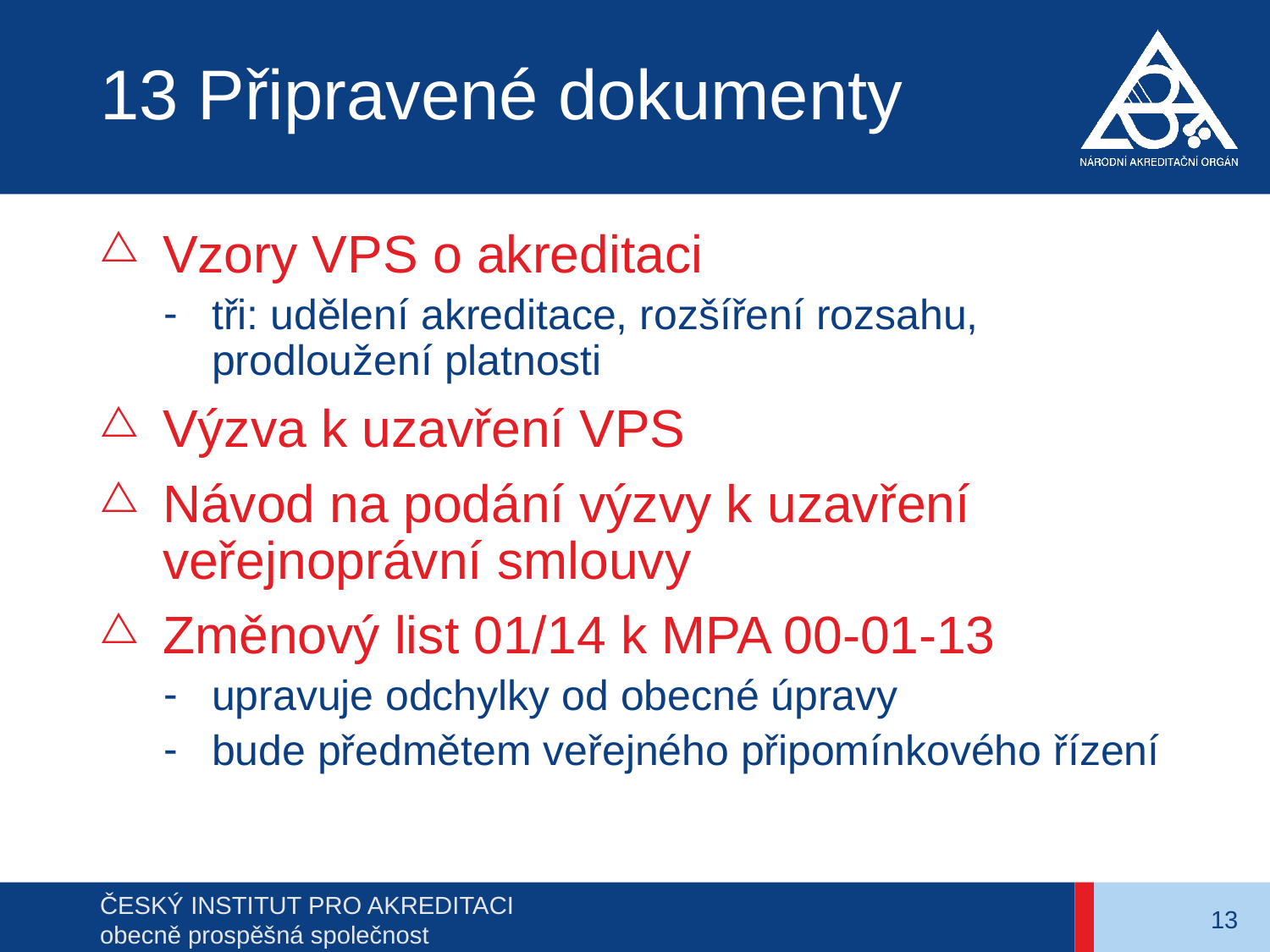

# 13 Připravené dokumenty
Vzory VPS o akreditaci
tři: udělení akreditace, rozšíření rozsahu, prodloužení platnosti
Výzva k uzavření VPS
Návod na podání výzvy k uzavření veřejnoprávní smlouvy
Změnový list 01/14 k MPA 00-01-13
upravuje odchylky od obecné úpravy
bude předmětem veřejného připomínkového řízení

13